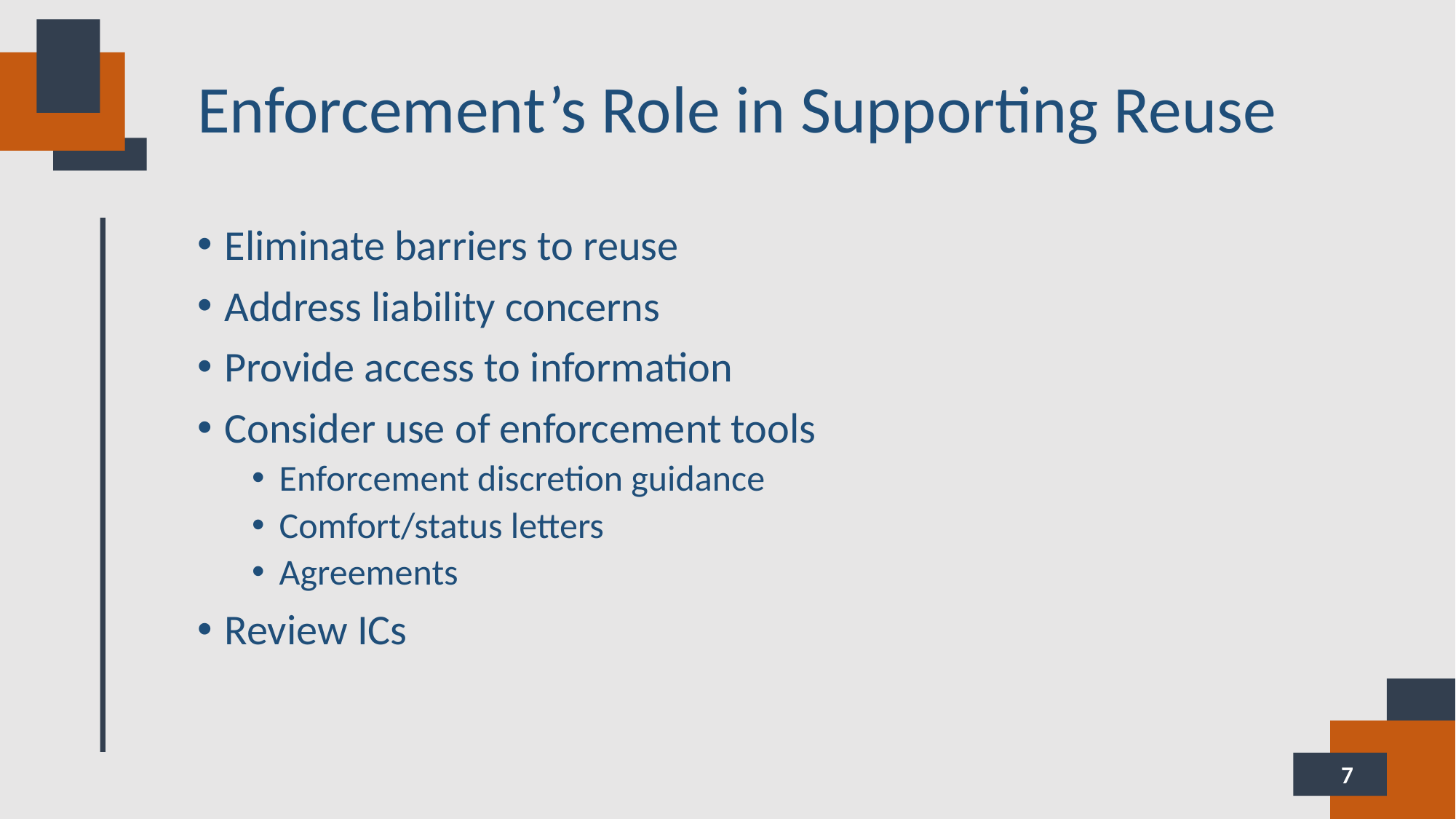

# Enforcement’s Role in Supporting Reuse
Eliminate barriers to reuse
Address liability concerns
Provide access to information
Consider use of enforcement tools
Enforcement discretion guidance
Comfort/status letters
Agreements
Review ICs
7